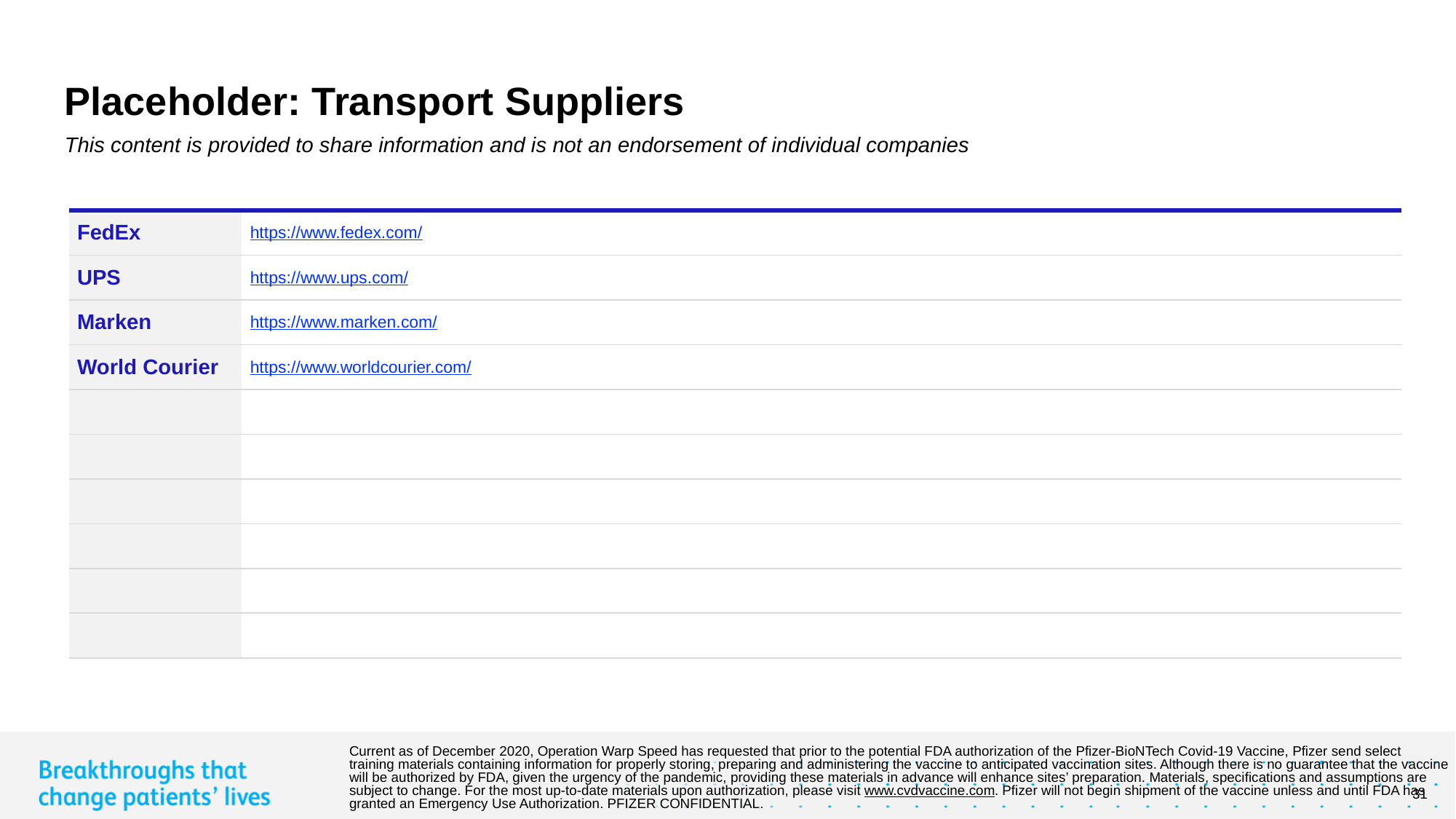

# Placeholder: Transport Suppliers
This content is provided to share information and is not an endorsement of individual companies
| FedEx | https://www.fedex.com/ |
| --- | --- |
| UPS | https://www.ups.com/ |
| Marken | https://www.marken.com/ |
| World Courier | https://www.worldcourier.com/ |
|  |  |
|  |  |
|  |  |
|  |  |
|  |  |
|  |  |